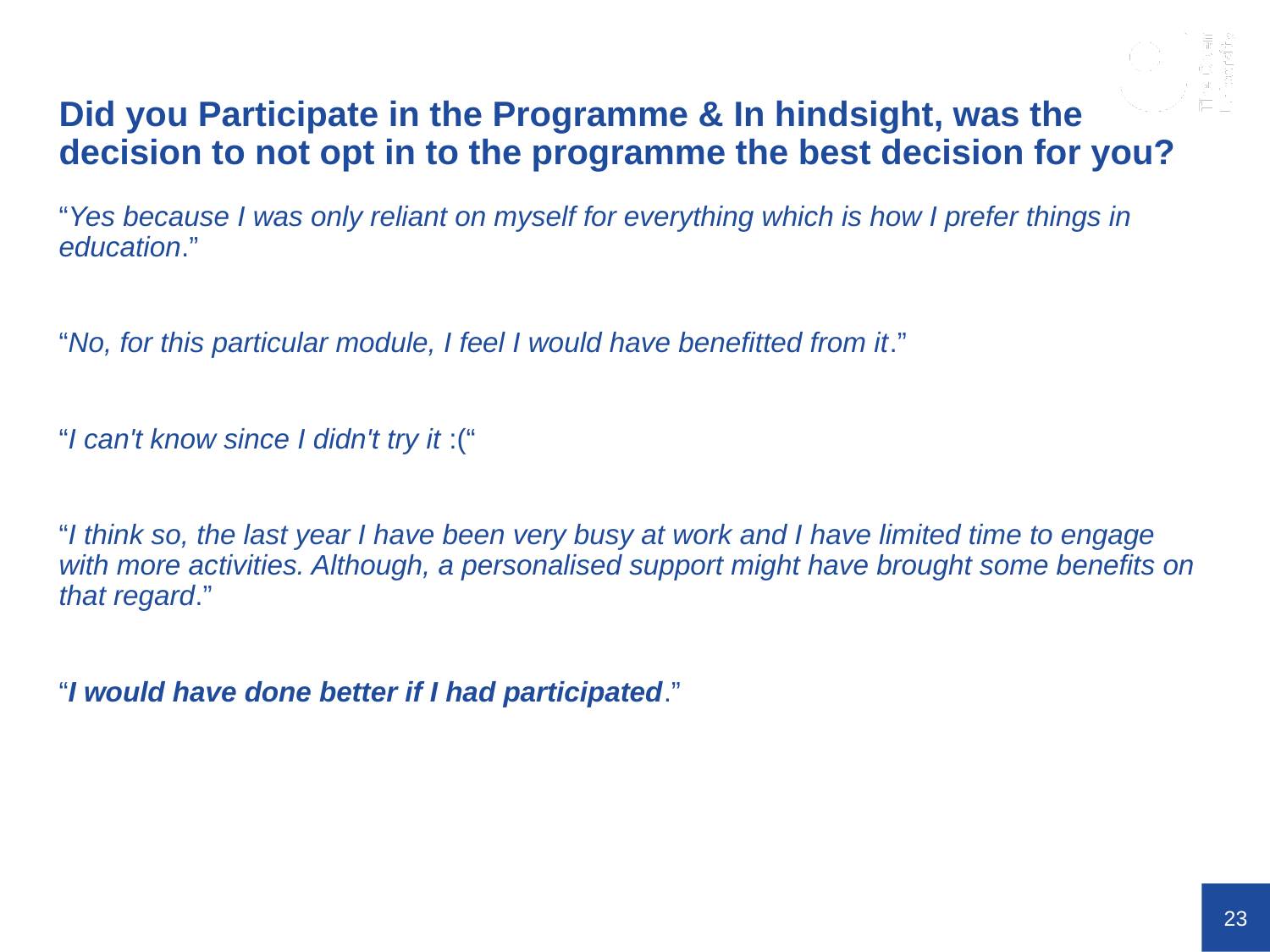

Did you Participate in the Programme & In hindsight, was the decision to not opt in to the programme the best decision for you?
“Yes because I was only reliant on myself for everything which is how I prefer things in education.”

“No, for this particular module, I feel I would have benefitted from it.”

“I can't know since I didn't try it :(“

“I think so, the last year I have been very busy at work and I have limited time to engage with more activities. Although, a personalised support might have brought some benefits on that regard.”

“I would have done better if I had participated.”